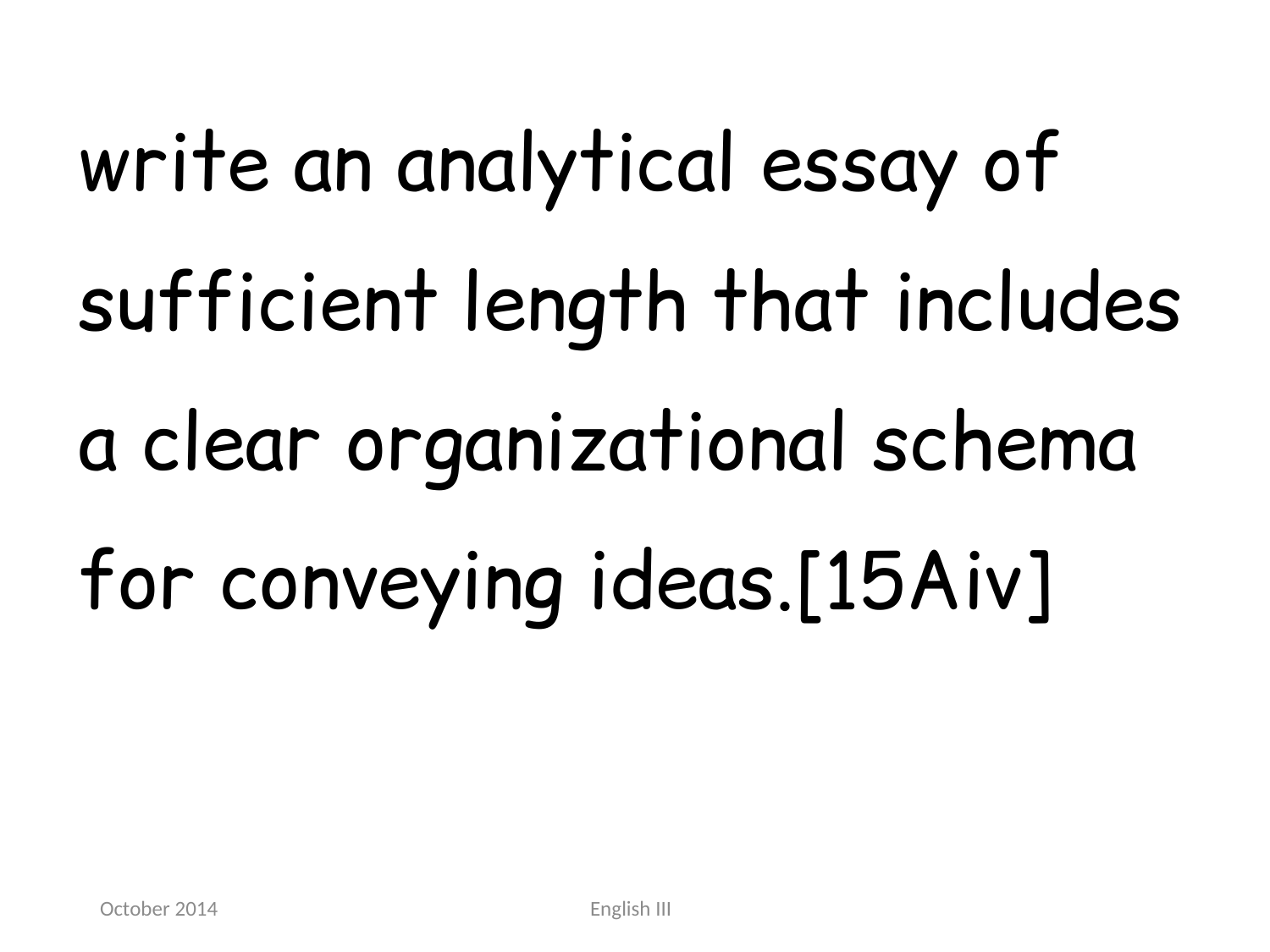

write an analytical essay of sufficient length that includes a clear organizational schema for conveying ideas.[15Aiv]
October 2014
English III